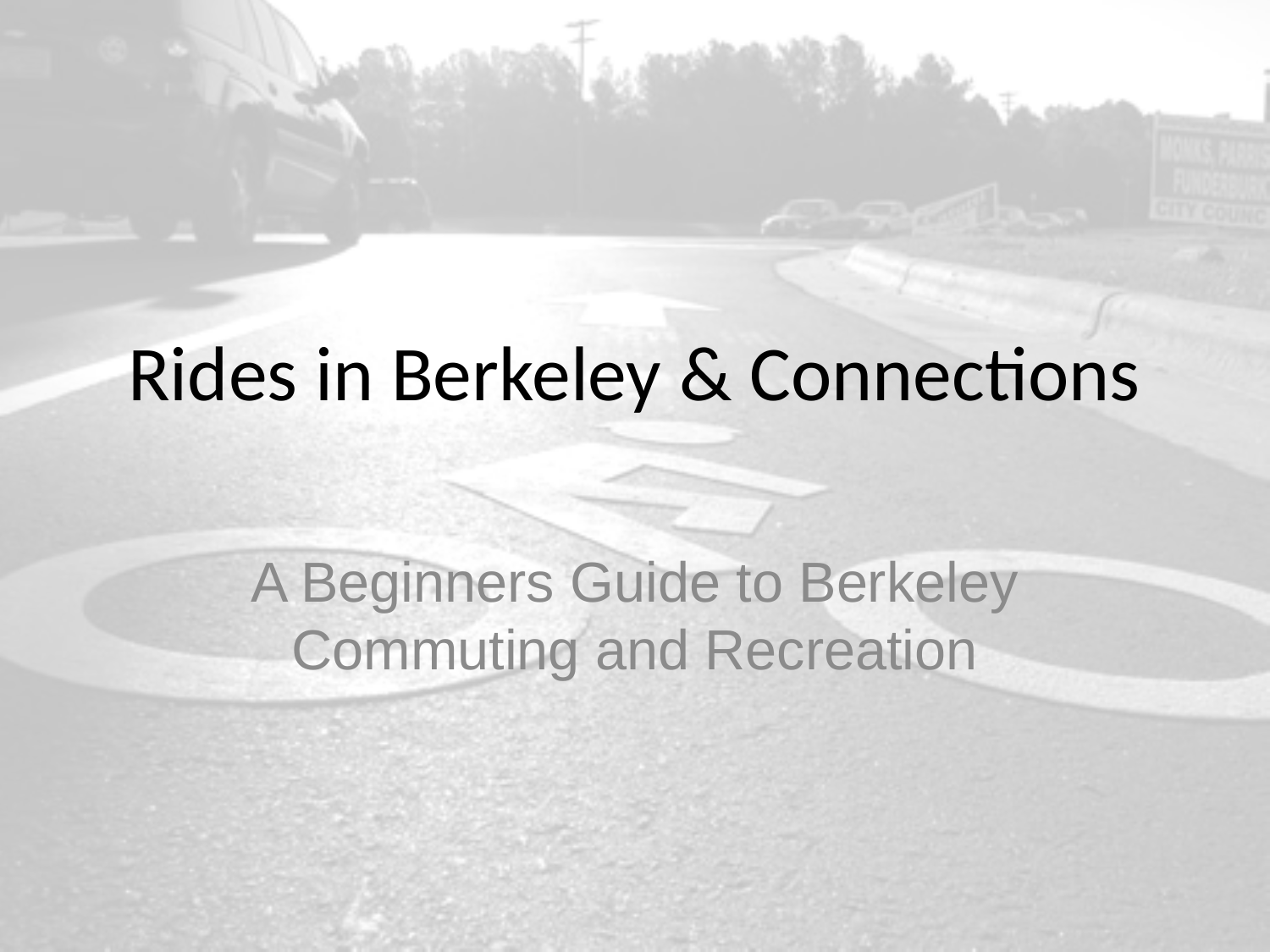

# Rides in Berkeley & Connections
A Beginners Guide to Berkeley Commuting and Recreation